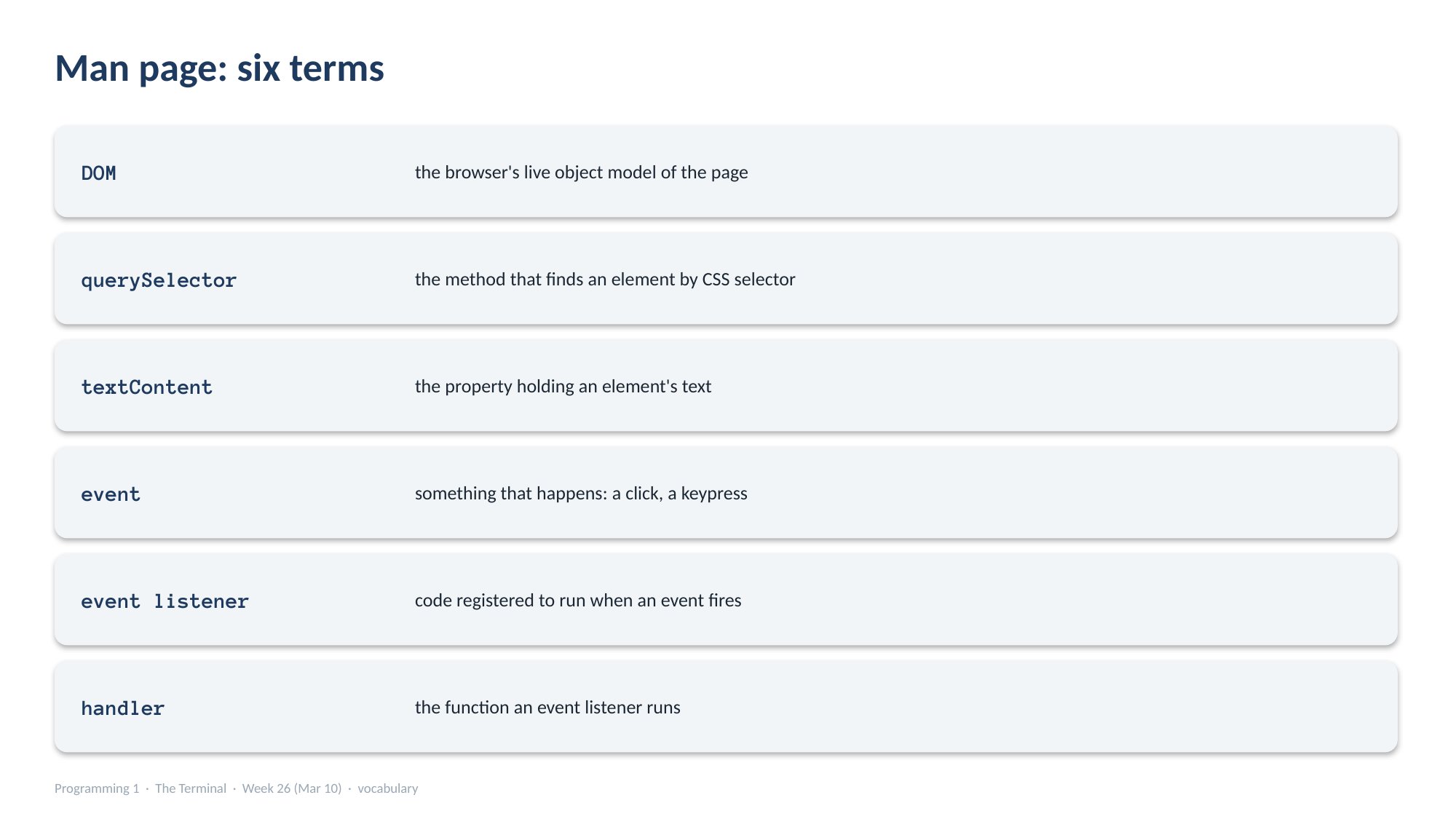

Man page: six terms

the browser's live object model of the page
DOM

the method that finds an element by CSS selector
querySelector

the property holding an element's text
textContent

something that happens: a click, a keypress
event

code registered to run when an event fires
event listener

the function an event listener runs
handler
Programming 1  ·  The Terminal  ·  Week 26 (Mar 10)  ·  vocabulary